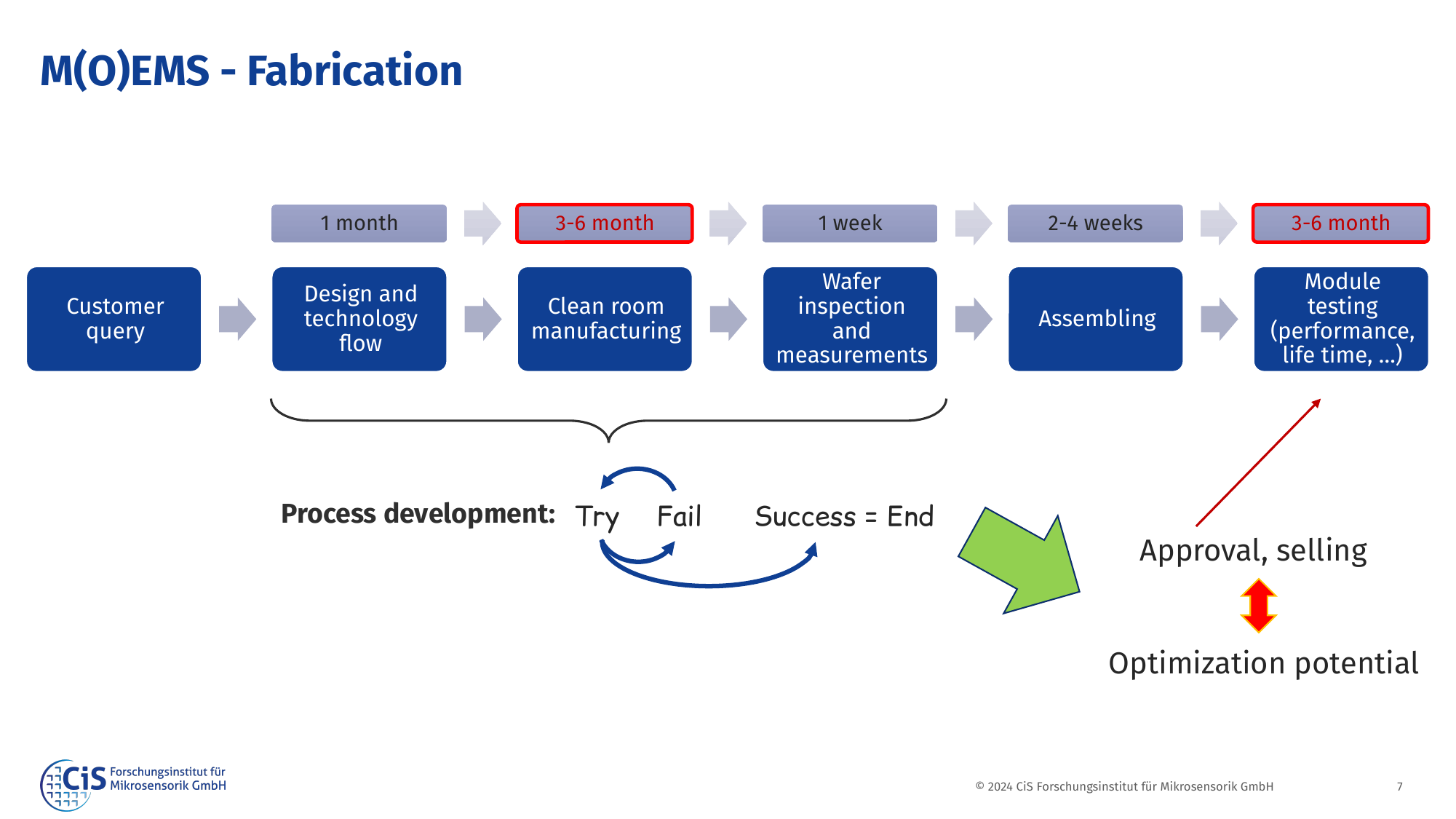

# M(O)EMS - Fabrication

Customer query

Design and technology flow

Clean room manufacturing

Wafer inspection and measurements

Assembling

Module testing (performance, life time, …)
1 month

3-6 month

1 week

2-4 weeks

3-6 month

Process development:

Try
Fail
Success = End

Approval, selling

Optimization potential
© 2024 CiS Forschungsinstitut für Mikrosensorik GmbH

7